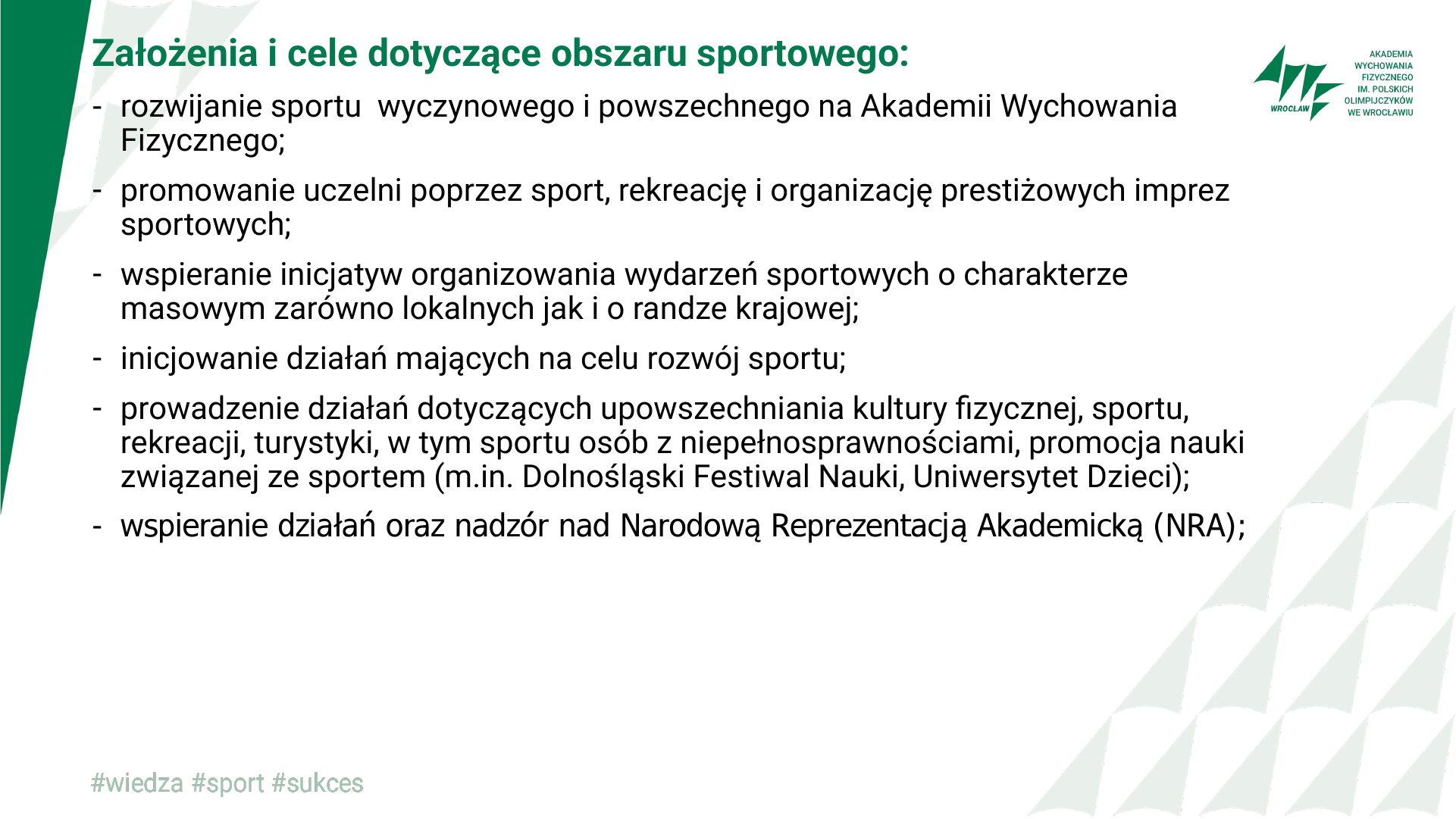

Założenia i cele dotyczące obszaru sportowego:
rozwijanie sportu  wyczynowego i powszechnego na Akademii Wychowania Fizycznego;
promowanie uczelni poprzez sport, rekreację i organizację prestiżowych imprez sportowych;
wspieranie inicjatyw organizowania wydarzeń sportowych o charakterze masowym zarówno lokalnych jak i o randze krajowej;
inicjowanie działań mających na celu rozwój sportu;
prowadzenie działań dotyczących upowszechniania kultury fizycznej, sportu, rekreacji, turystyki, w tym sportu osób z niepełnosprawnościami, promocja nauki związanej ze sportem (m.in. Dolnośląski Festiwal Nauki, Uniwersytet Dzieci);
wspieranie działań oraz nadzór nad Narodową Reprezentacją Akademicką (NRA);